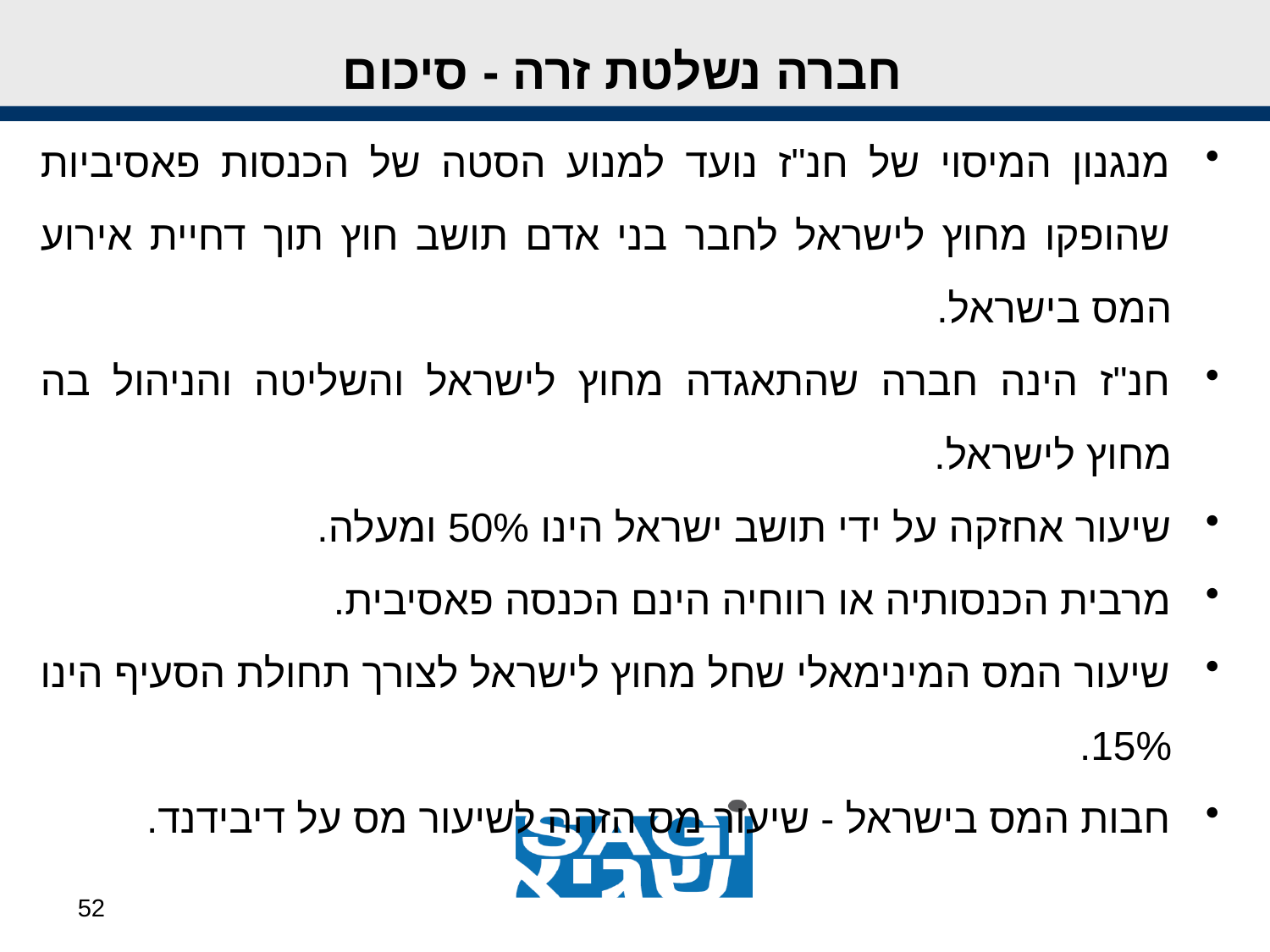

חברה נשלטת זרה - סיכום
מנגנון המיסוי של חנ"ז נועד למנוע הסטה של הכנסות פאסיביות שהופקו מחוץ לישראל לחבר בני אדם תושב חוץ תוך דחיית אירוע המס בישראל.
חנ"ז הינה חברה שהתאגדה מחוץ לישראל והשליטה והניהול בה מחוץ לישראל.
שיעור אחזקה על ידי תושב ישראל הינו 50% ומעלה.
מרבית הכנסותיה או רווחיה הינם הכנסה פאסיבית.
שיעור המס המינימאלי שחל מחוץ לישראל לצורך תחולת הסעיף הינו 15%.
חבות המס בישראל - שיעור מס הזהה לשיעור מס על דיבידנד.

52